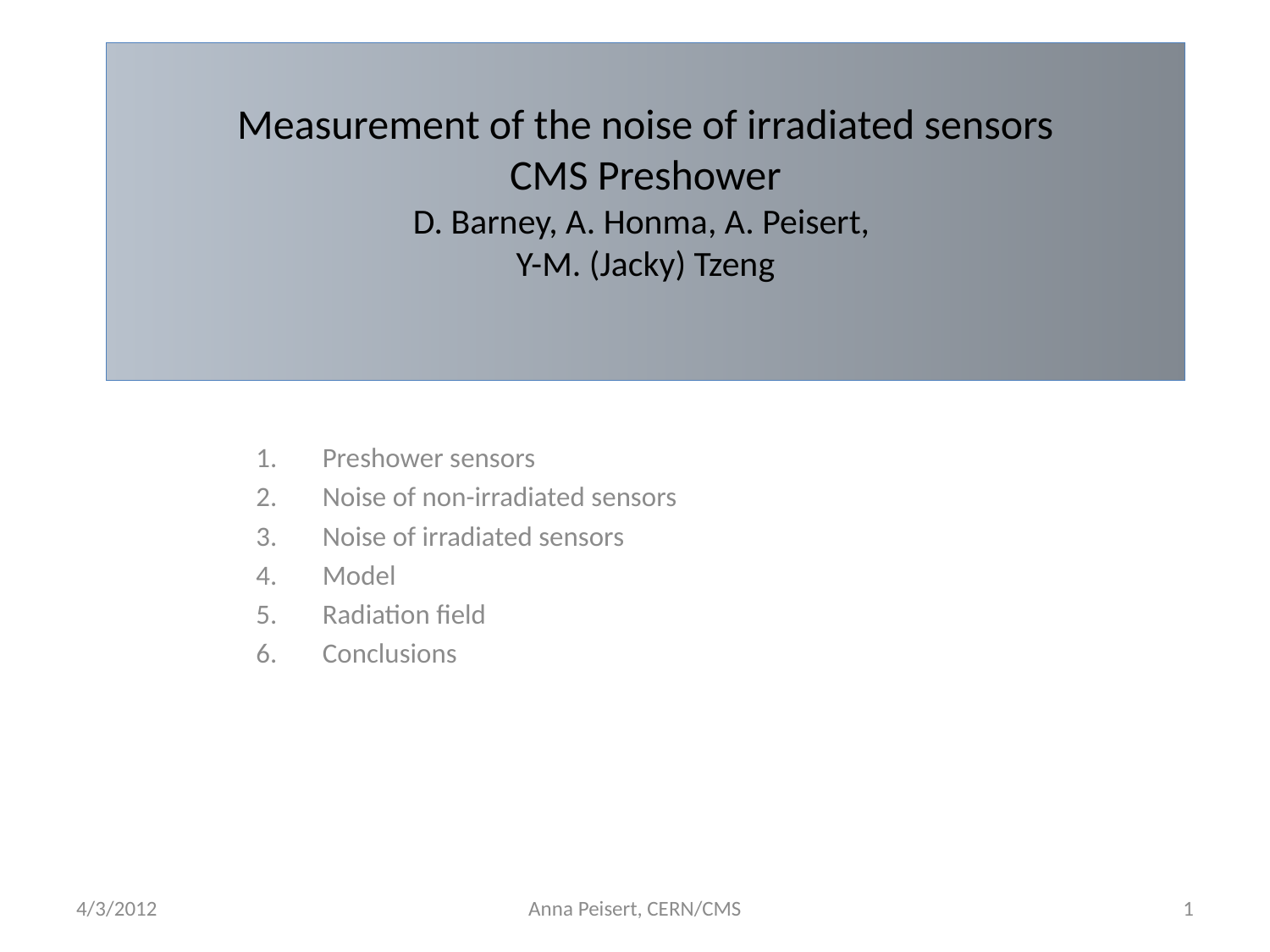

# Measurement of the noise of irradiated sensors CMS Preshower D. Barney, A. Honma, A. Peisert, Y-M. (Jacky) Tzeng
Preshower sensors
Noise of non-irradiated sensors
Noise of irradiated sensors
Model
Radiation field
Conclusions
4/3/2012
Anna Peisert, CERN/CMS
1